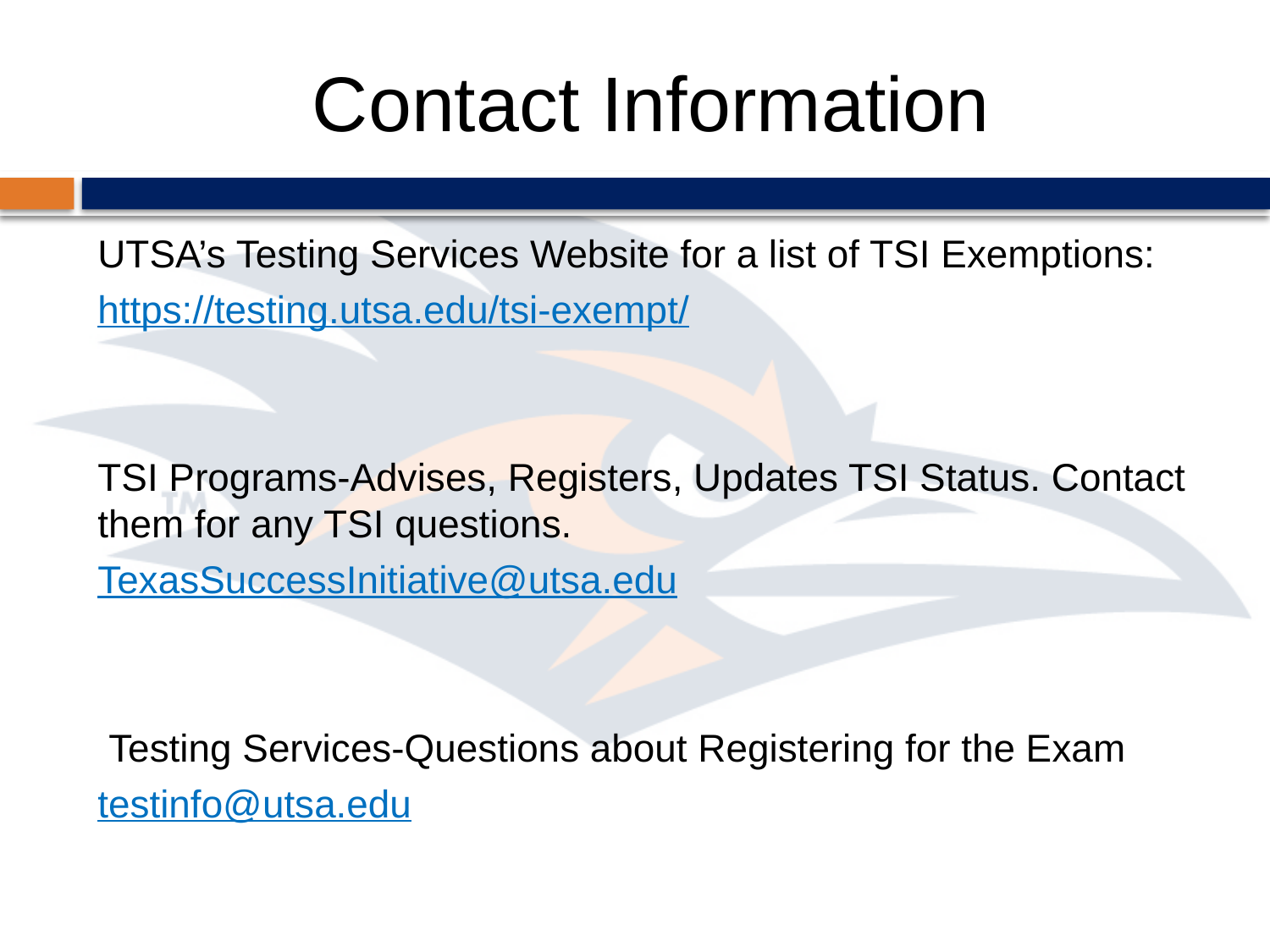

# Contact Information
UTSA’s Testing Services Website for a list of TSI Exemptions:
https://testing.utsa.edu/tsi-exempt/

TSI Programs-Advises, Registers, Updates TSI Status. Contact them for any TSI questions.
TexasSuccessInitiative@utsa.edu

 Testing Services-Questions about Registering for the Exam
testinfo@utsa.edu